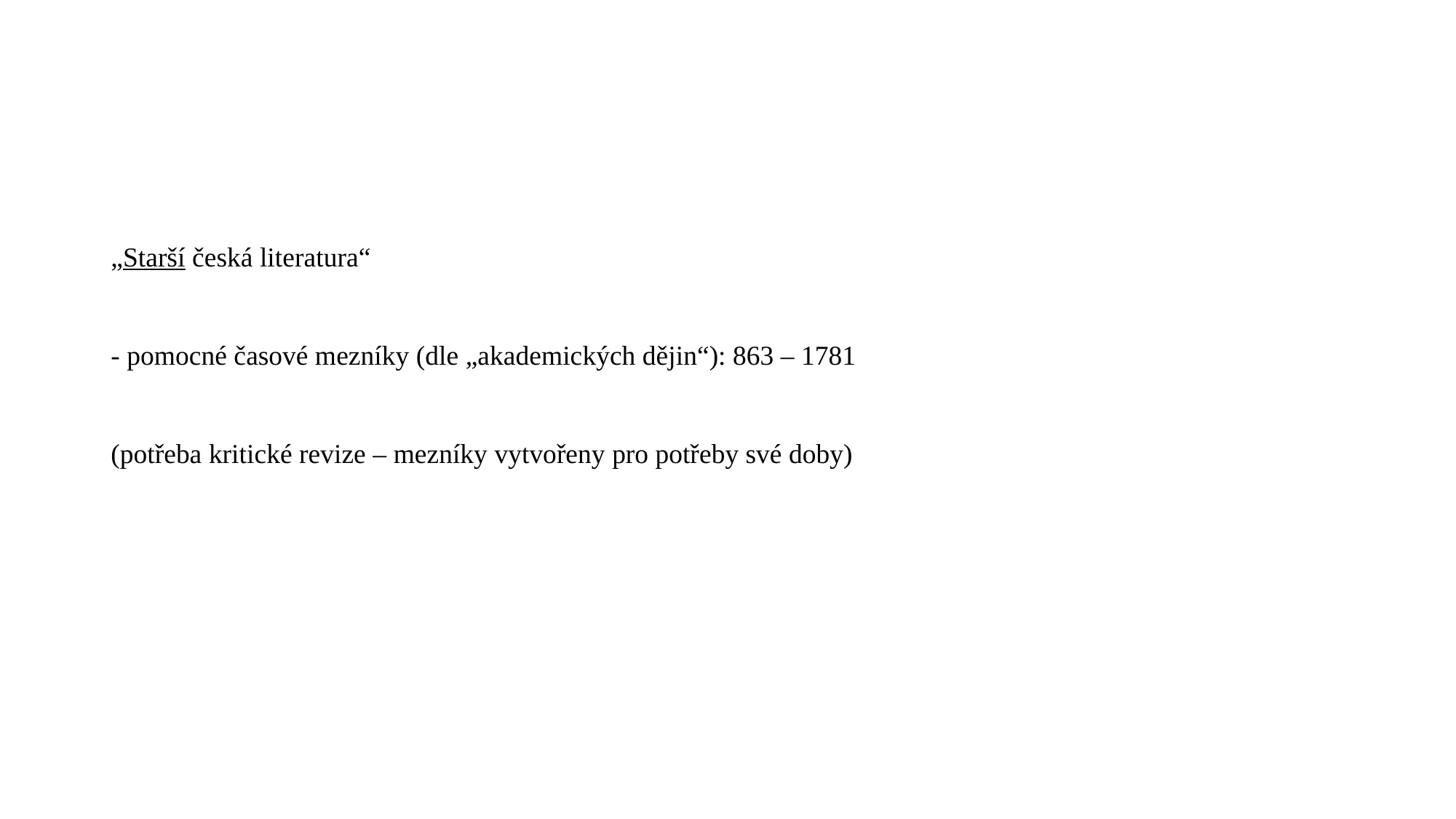

#
„Starší česká literatura“

- pomocné časové mezníky (dle „akademických dějin“): 863 – 1781

(potřeba kritické revize – mezníky vytvořeny pro potřeby své doby)